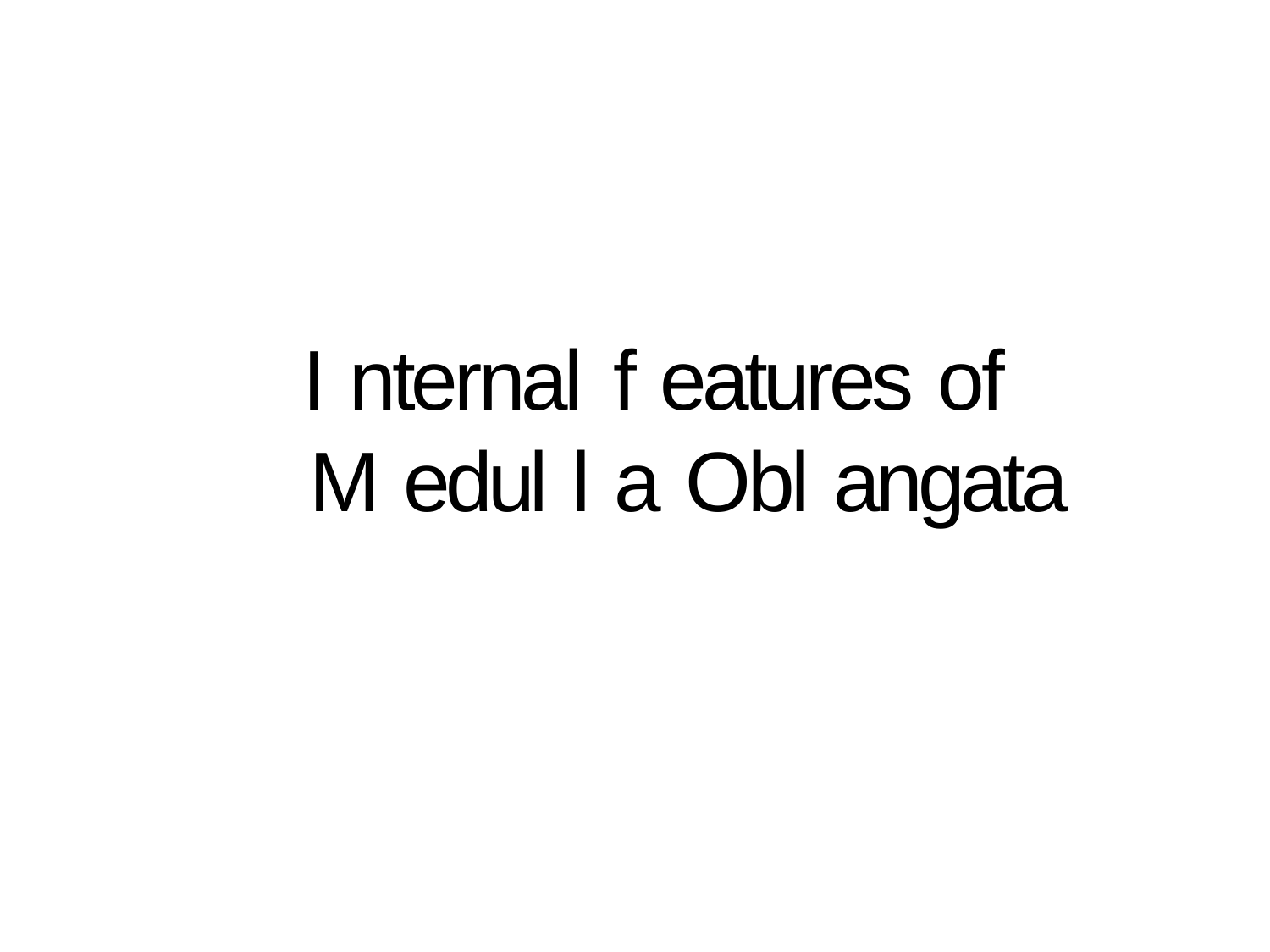

I nternal f eatures of
M edul l a Obl angata